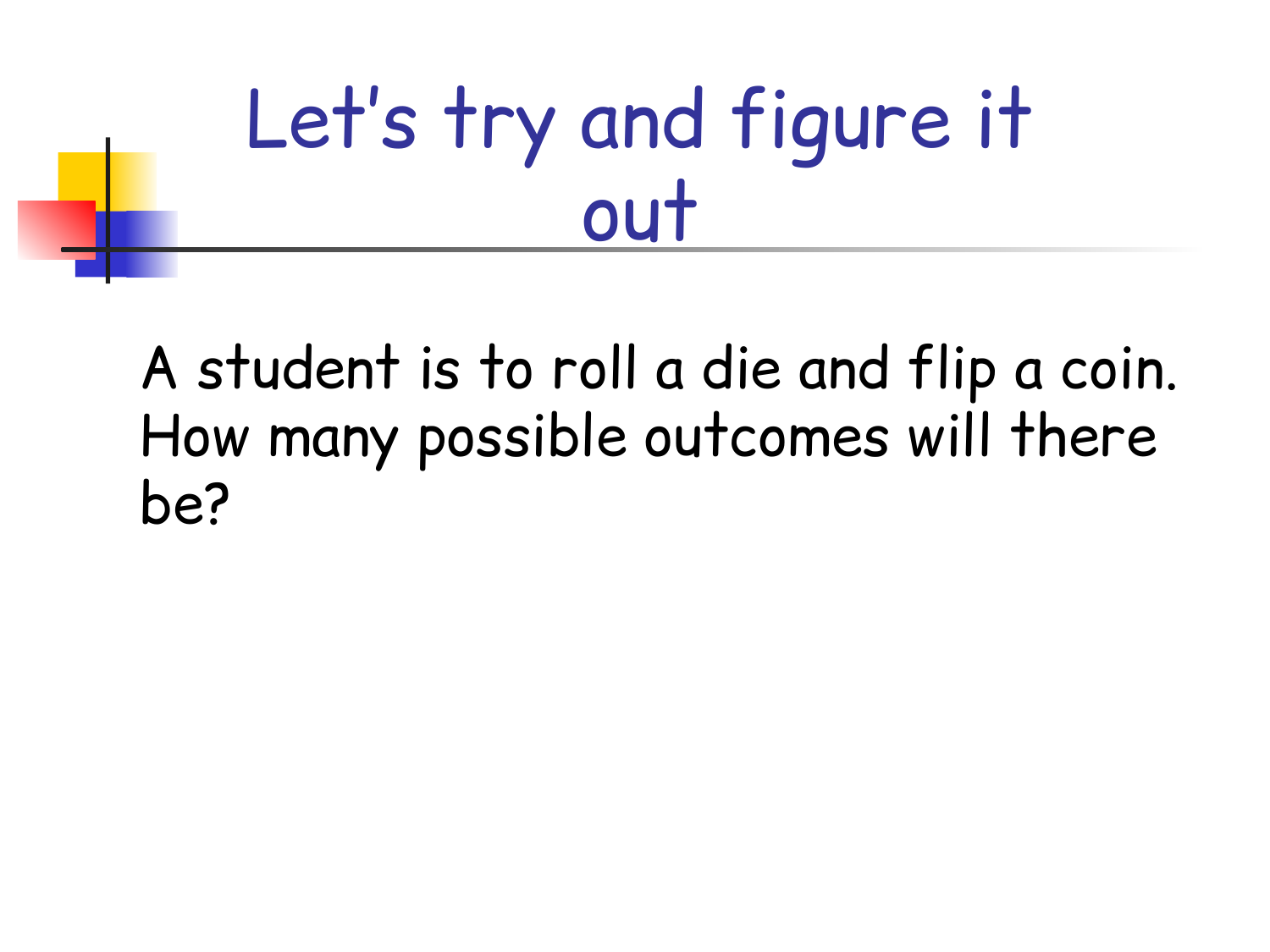

Let’s try and figure it out

A student is to roll a die and flip a coin. How many possible outcomes will there be?